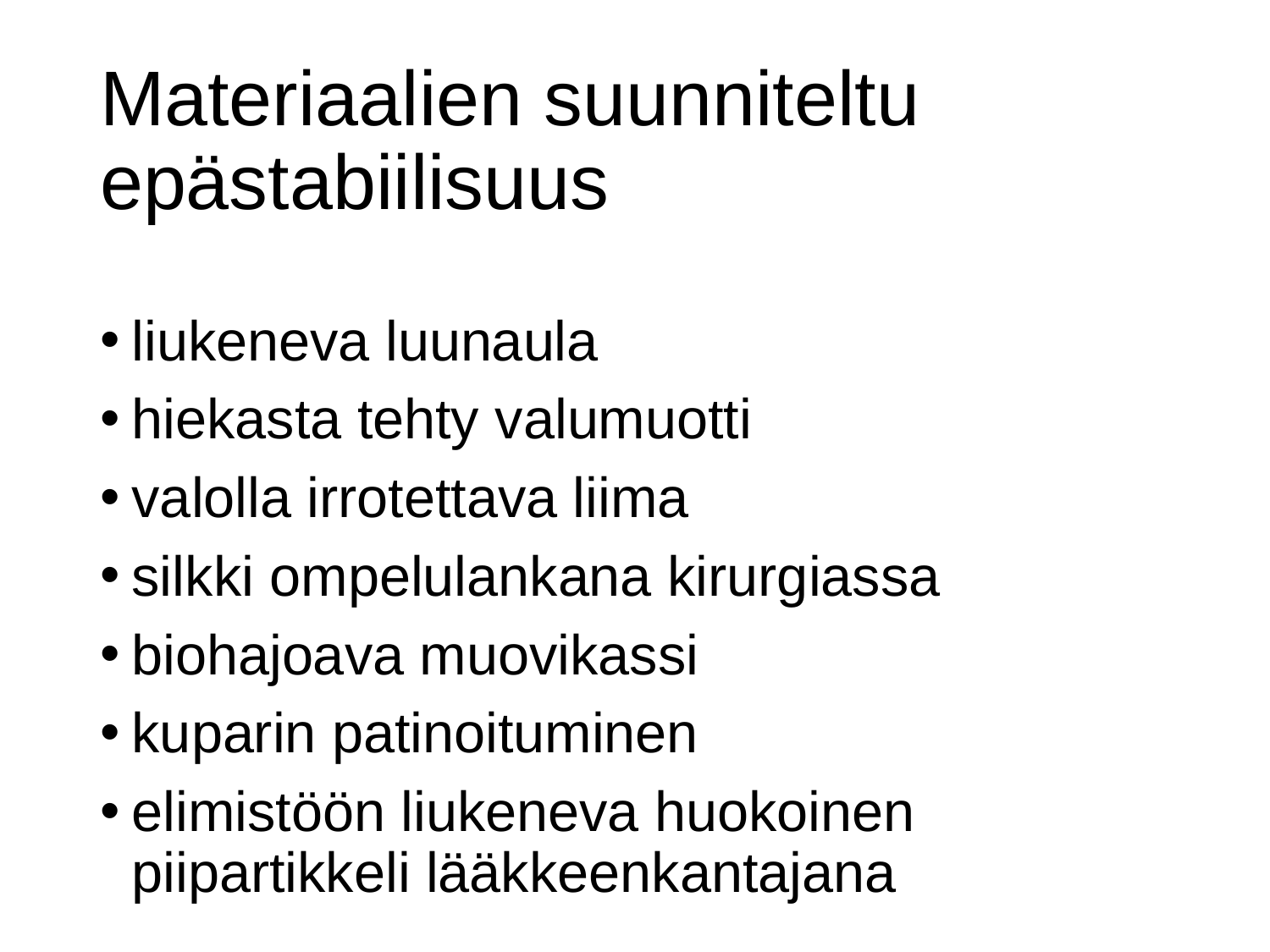

# Materiaalien suunniteltu epästabiilisuus
liukeneva luunaula
hiekasta tehty valumuotti
valolla irrotettava liima
silkki ompelulankana kirurgiassa
biohajoava muovikassi
kuparin patinoituminen
elimistöön liukeneva huokoinen piipartikkeli lääkkeenkantajana